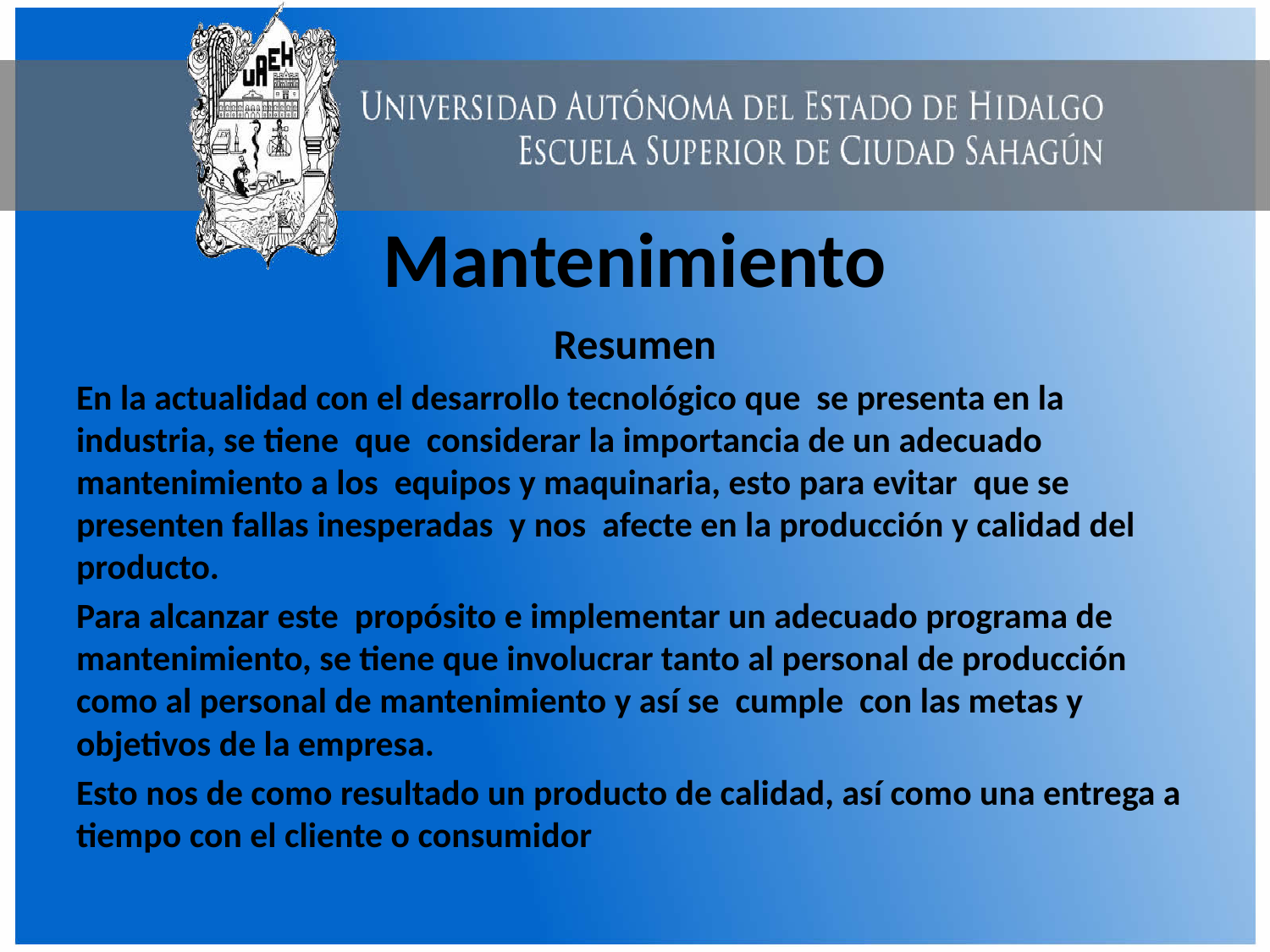

# Mantenimiento
Resumen
En la actualidad con el desarrollo tecnológico que  se presenta en la industria, se tiene  que  considerar la importancia de un adecuado mantenimiento a los  equipos y maquinaria, esto para evitar  que se presenten fallas inesperadas  y nos  afecte en la producción y calidad del producto.
Para alcanzar este  propósito e implementar un adecuado programa de mantenimiento, se tiene que involucrar tanto al personal de producción como al personal de mantenimiento y así se  cumple  con las metas y objetivos de la empresa.
Esto nos de como resultado un producto de calidad, así como una entrega a tiempo con el cliente o consumidor